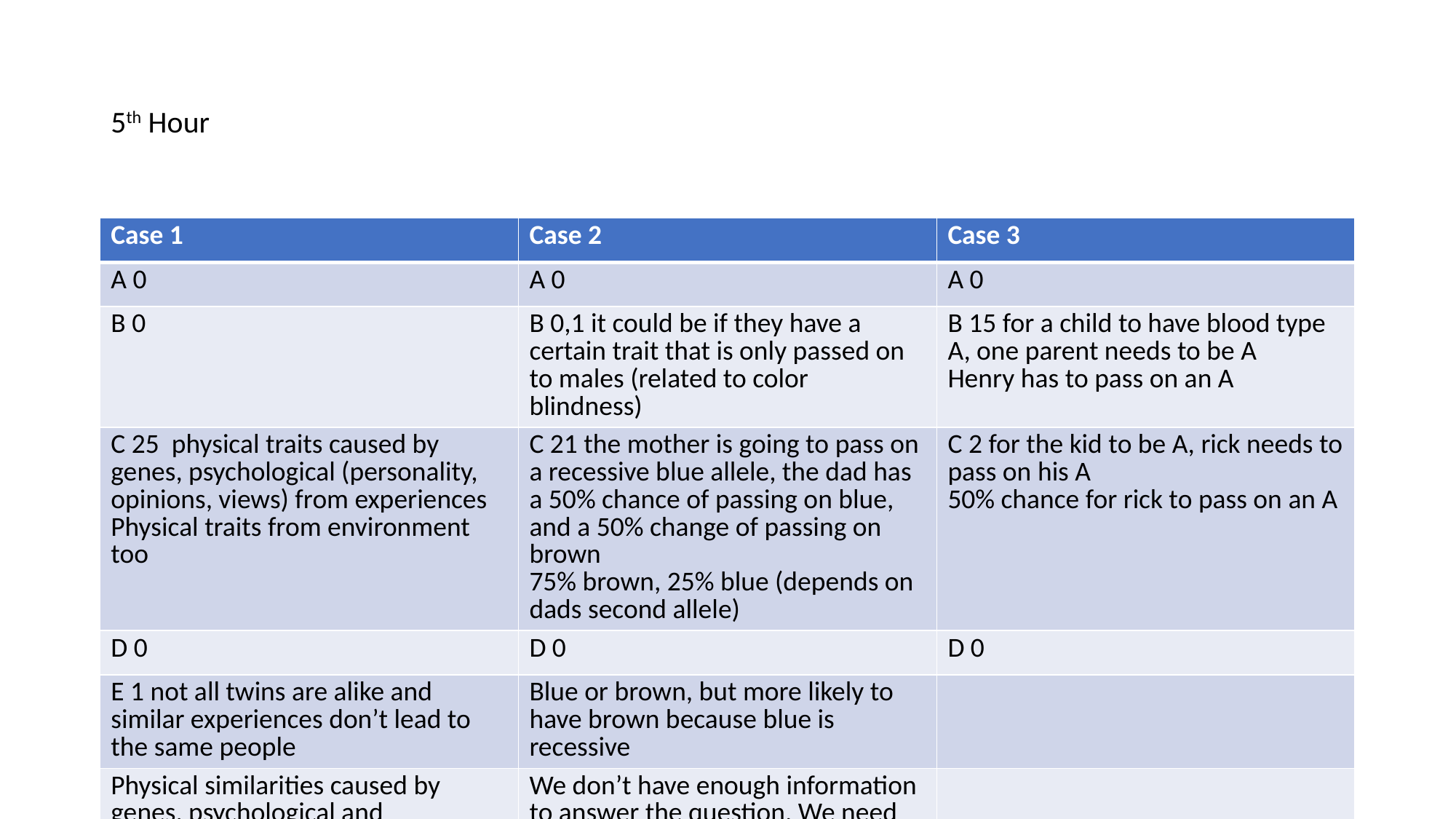

# 5th Hour
| Case 1 | Case 2 | Case 3 |
| --- | --- | --- |
| A 0 | A 0 | A 0 |
| B 0 | B 0,1 it could be if they have a certain trait that is only passed on to males (related to color blindness) | B 15 for a child to have blood type A, one parent needs to be A Henry has to pass on an A |
| C 25 physical traits caused by genes, psychological (personality, opinions, views) from experiences Physical traits from environment too | C 21 the mother is going to pass on a recessive blue allele, the dad has a 50% chance of passing on blue, and a 50% change of passing on brown 75% brown, 25% blue (depends on dads second allele) | C 2 for the kid to be A, rick needs to pass on his A 50% chance for rick to pass on an A |
| D 0 | D 0 | D 0 |
| E 1 not all twins are alike and similar experiences don’t lead to the same people | Blue or brown, but more likely to have brown because blue is recessive |  |
| Physical similarities caused by genes, psychological and preferences determined by experience | We don’t have enough information to answer the question. We need Molly’s mom and dad’s eye color to determine. |  |